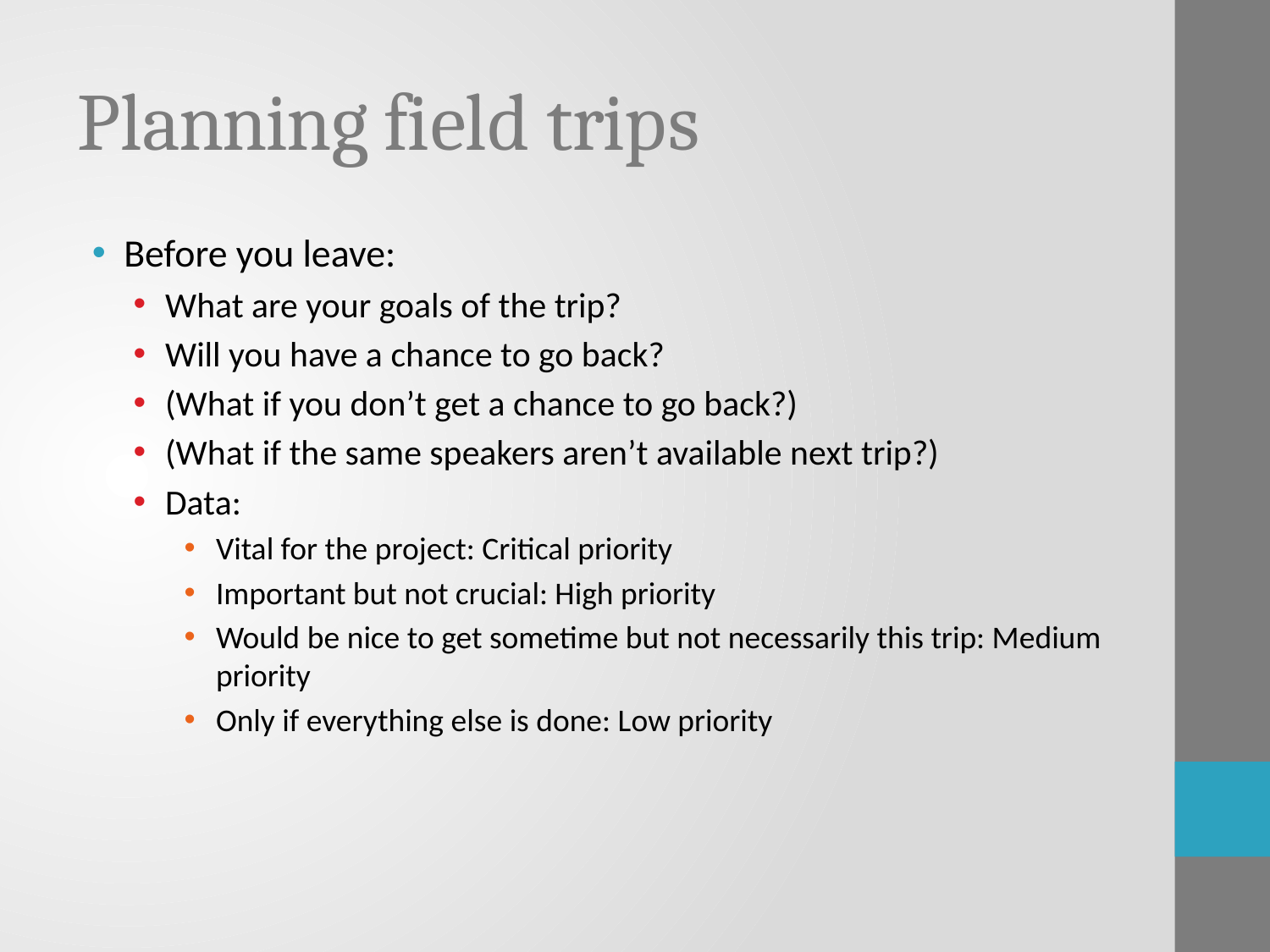

# Planning field trips
Before you leave:
What are your goals of the trip?
Will you have a chance to go back?
(What if you don’t get a chance to go back?)
(What if the same speakers aren’t available next trip?)
Data:
Vital for the project: Critical priority
Important but not crucial: High priority
Would be nice to get sometime but not necessarily this trip: Medium priority
Only if everything else is done: Low priority